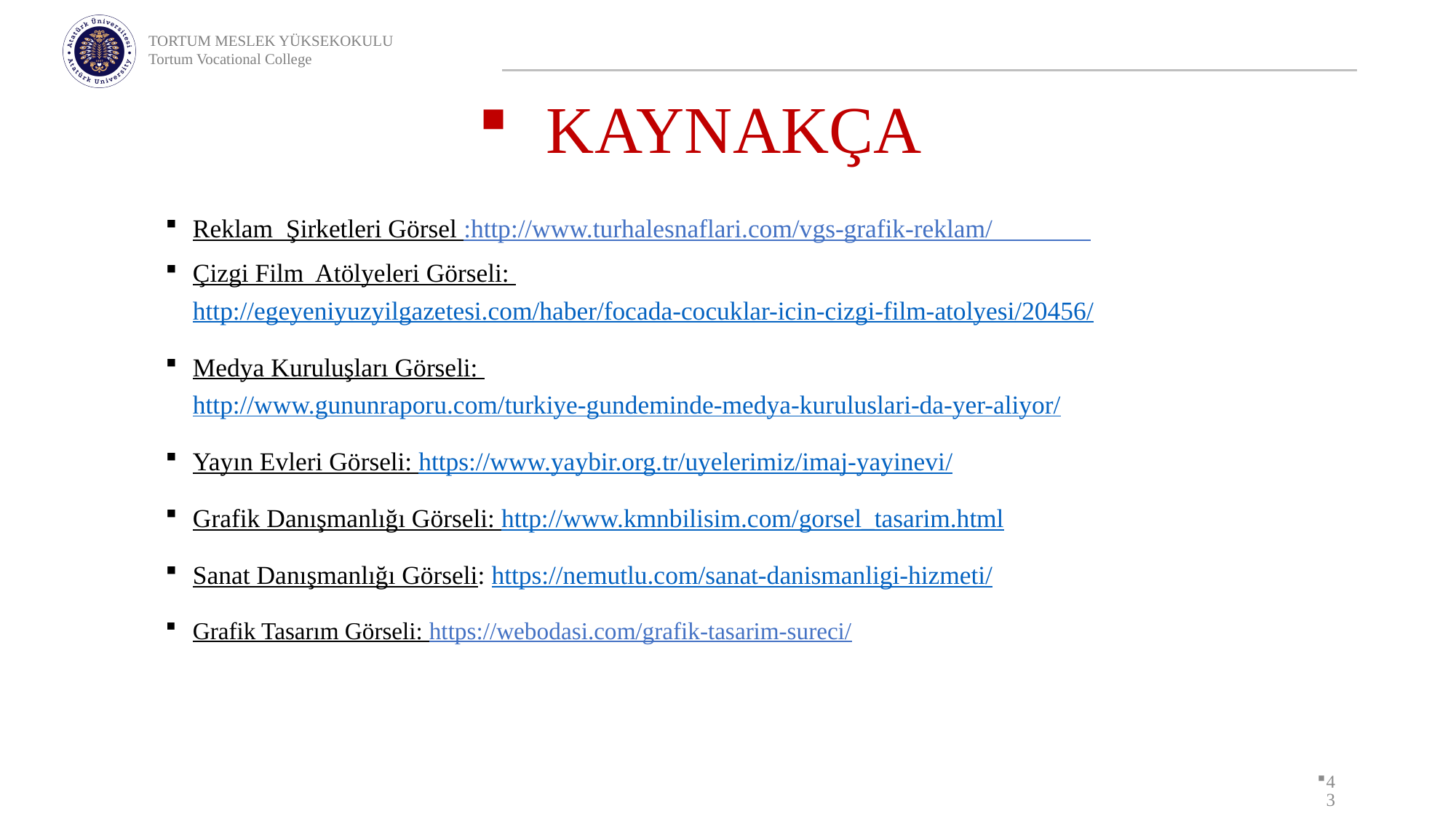

# KAYNAKÇA
Reklam  Şirketleri Görsel :http://www.turhalesnaflari.com/vgs-grafik-reklam/
Çizgi Film  Atölyeleri Görseli: http://egeyeniyuzyilgazetesi.com/haber/focada-cocuklar-icin-cizgi-film-atolyesi/20456/
Medya Kuruluşları Görseli: http://www.gununraporu.com/turkiye-gundeminde-medya-kuruluslari-da-yer-aliyor/
Yayın Evleri Görseli: https://www.yaybir.org.tr/uyelerimiz/imaj-yayinevi/
Grafik Danışmanlığı Görseli: http://www.kmnbilisim.com/gorsel_tasarim.html
Sanat Danışmanlığı Görseli: https://nemutlu.com/sanat-danismanligi-hizmeti/
Grafik Tasarım Görseli: https://webodasi.com/grafik-tasarim-sureci/

43